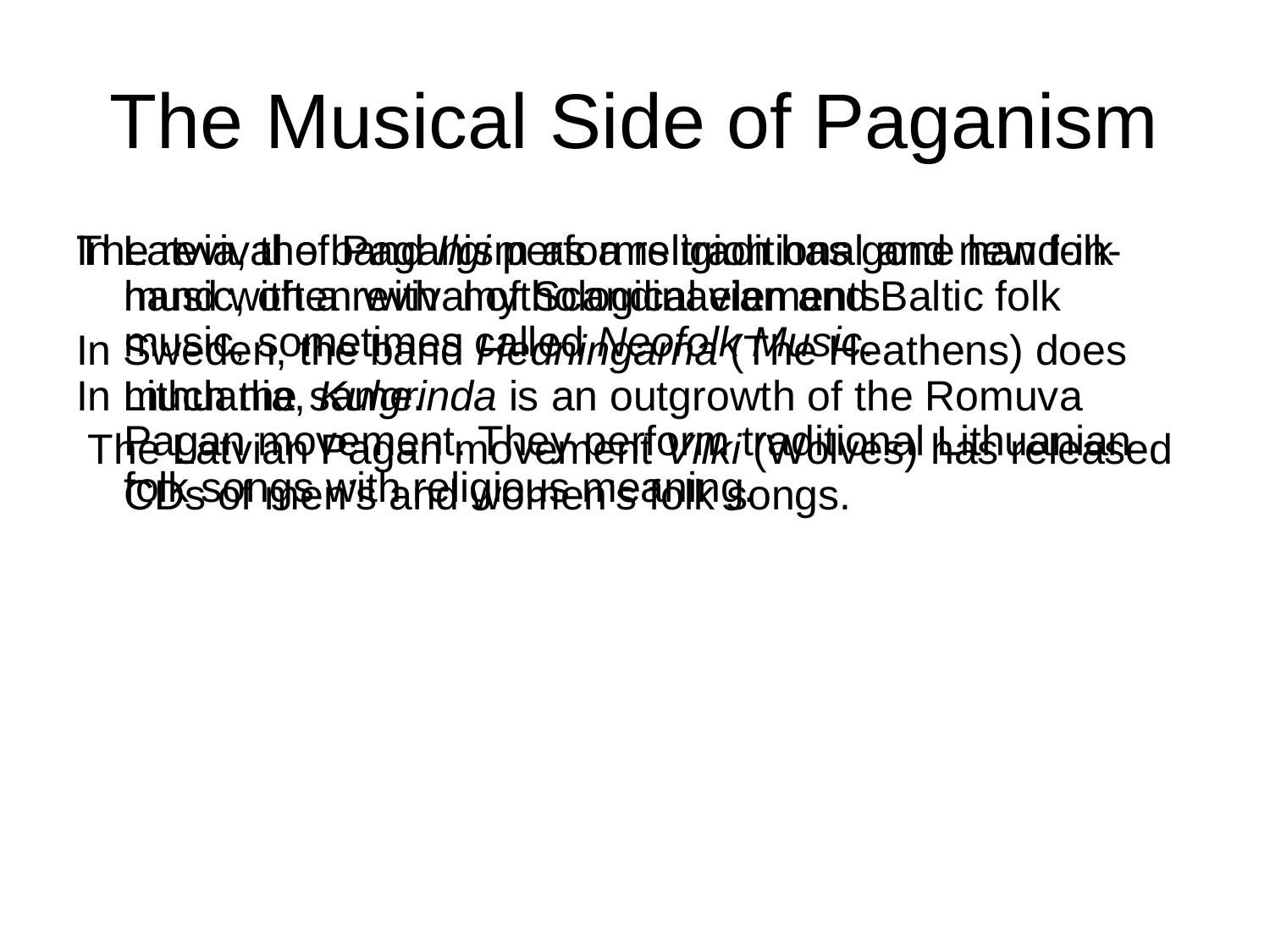

# The Musical Side of Paganism
The revival of Paganism as a religion has gone hand-in-hand with a revival of Scandinavian and Baltic folk music, sometimes called Neofolk Music.
In Lithuania, Kulgrinda is an outgrowth of the Romuva Pagan movement. They perform traditional Lithuanian folk songs with religious meaning.
In Latvia, the band Ilgi performs traditional and new folk music, often with  mythological elements.
In Sweden, the band Hedningarna (The Heathens) does much the same.
 The Latvian Pagan movement Vilki (Wolves) has released CDs of men’s and women’s folk songs.